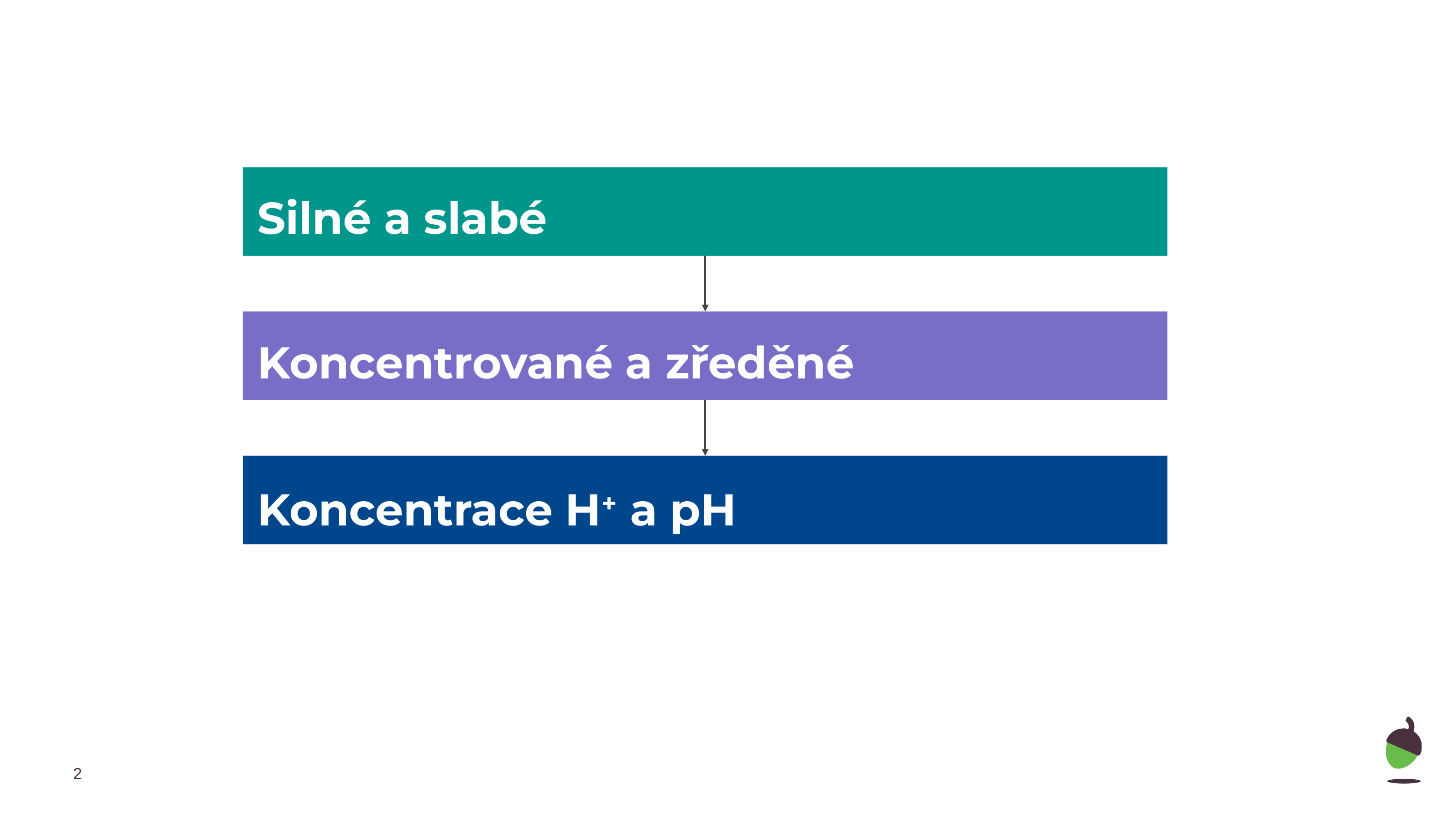

Silné a slabé
Koncentrované a zředěné
Koncentrace H+ a pH
2